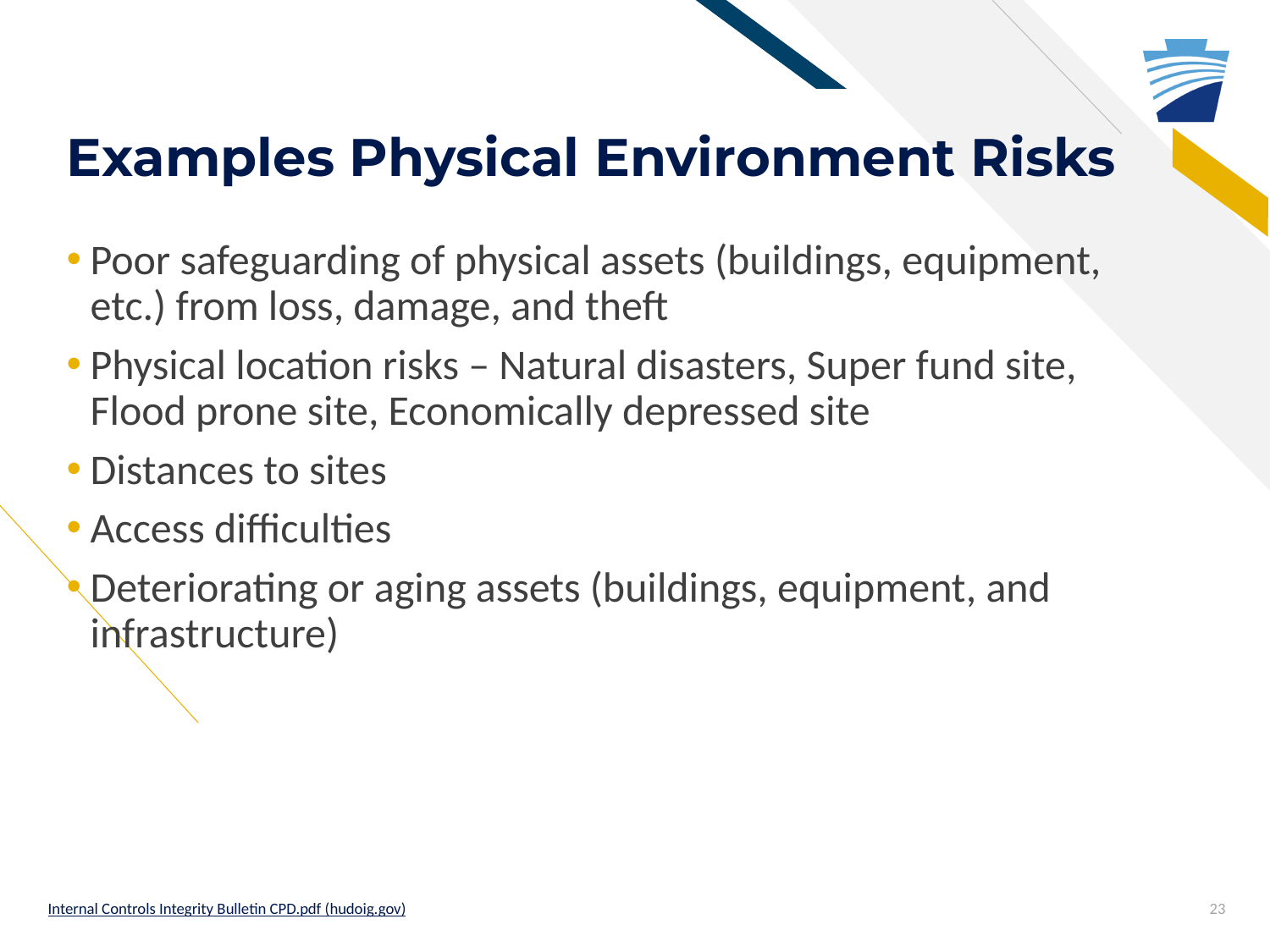

# Examples Physical Environment Risks
Poor safeguarding of physical assets (buildings, equipment, etc.) from loss, damage, and theft
Physical location risks – Natural disasters, Super fund site, Flood prone site, Economically depressed site
Distances to sites
Access difficulties
Deteriorating or aging assets (buildings, equipment, and infrastructure)

Internal Controls Integrity Bulletin CPD.pdf (hudoig.gov)
23